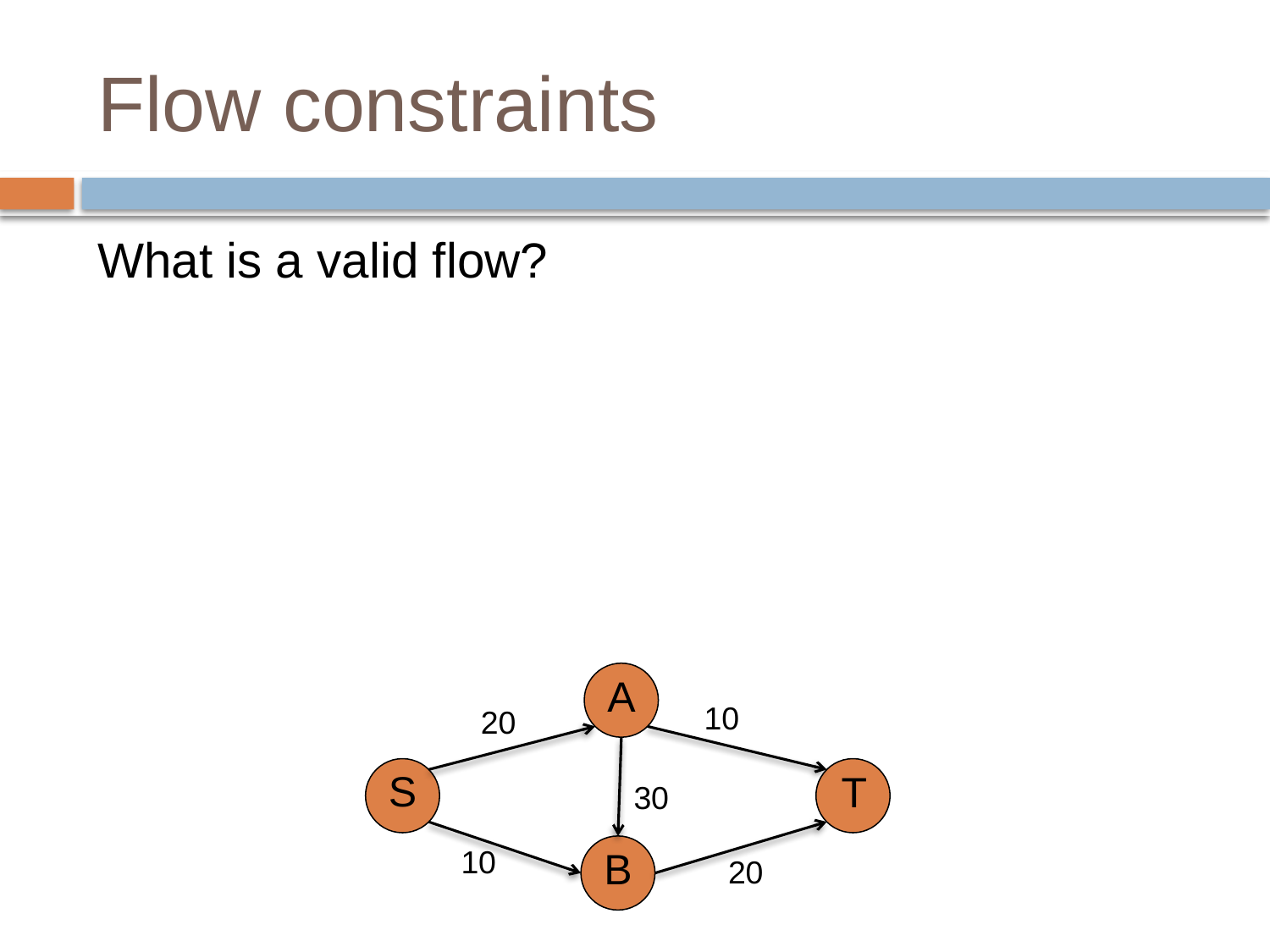

# Flow constraints
What is a valid flow?

A
10
20

S

T
30
10

B
20